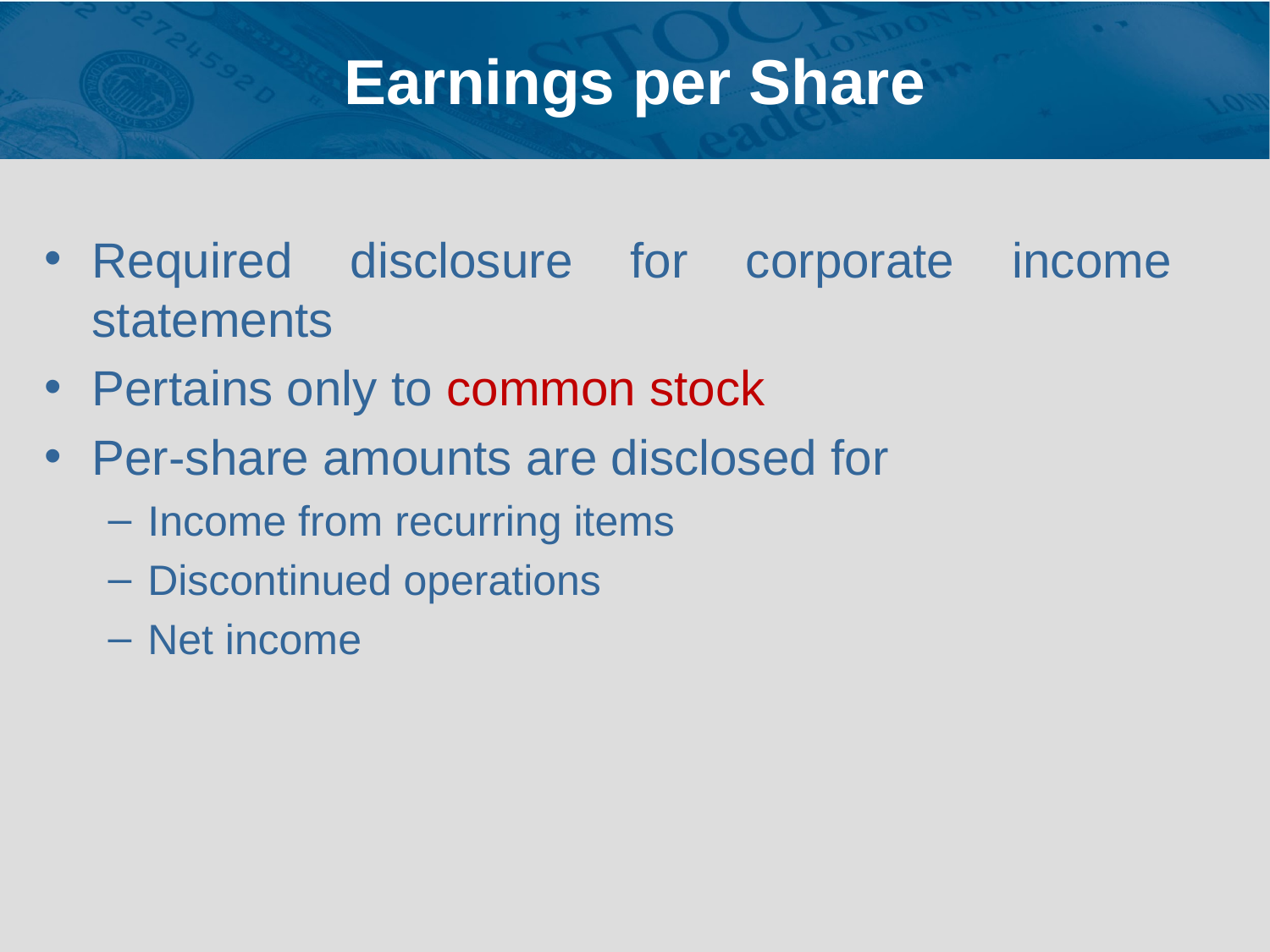

# Earnings per Share
Required disclosure for corporate income statements
Pertains only to common stock
Per-share amounts are disclosed for
Income from recurring items
Discontinued operations
Net income